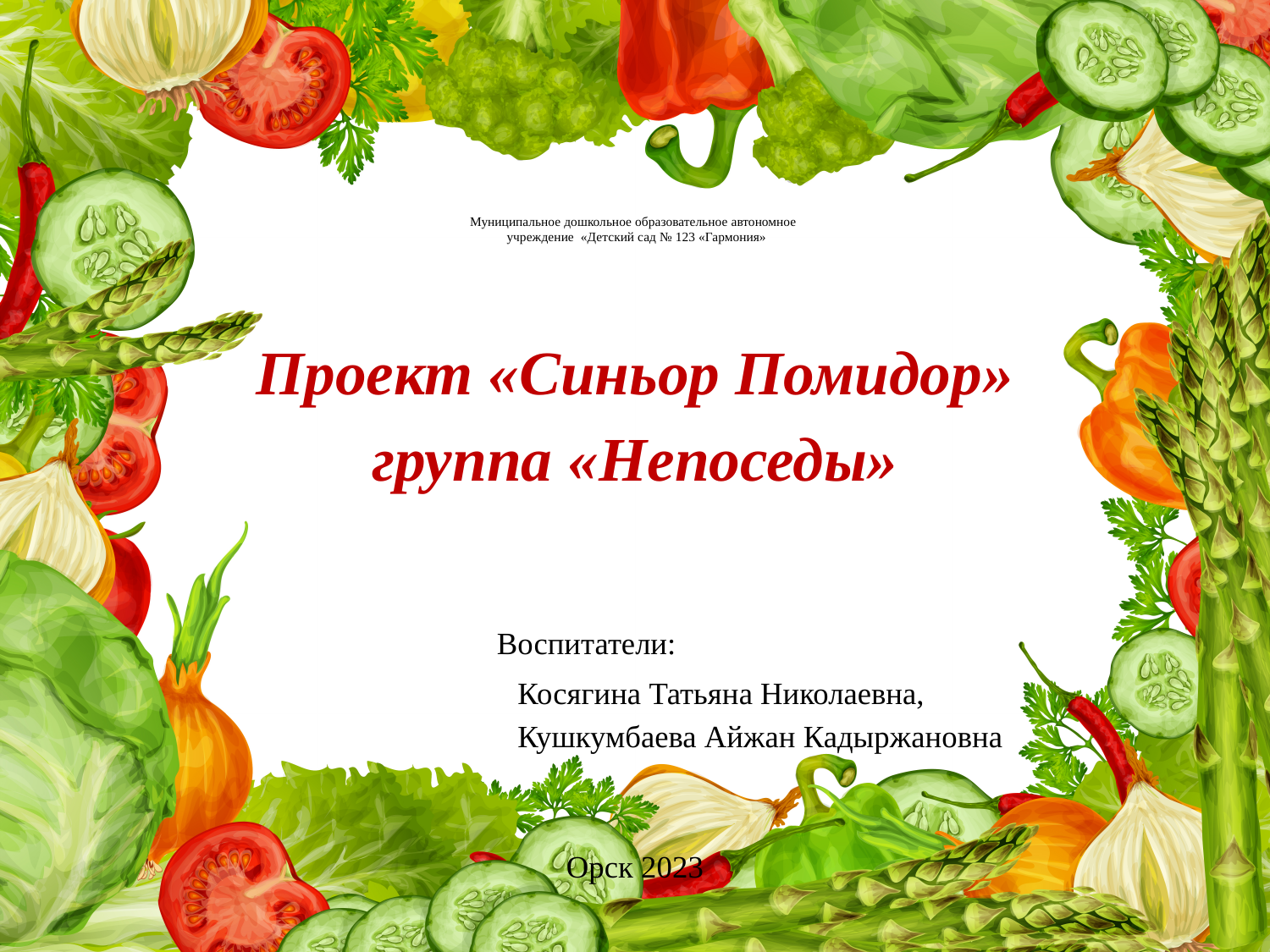

# Муниципальное дошкольное образовательное автономное учреждение  «Детский сад № 123 «Гармония»
Проект «Синьор Помидор»
группа «Непоседы»

                   Воспитатели:
                      Косягина Татьяна Николаевна,
                                Кушкумбаева Айжан Кадыржановна

Орск 2023